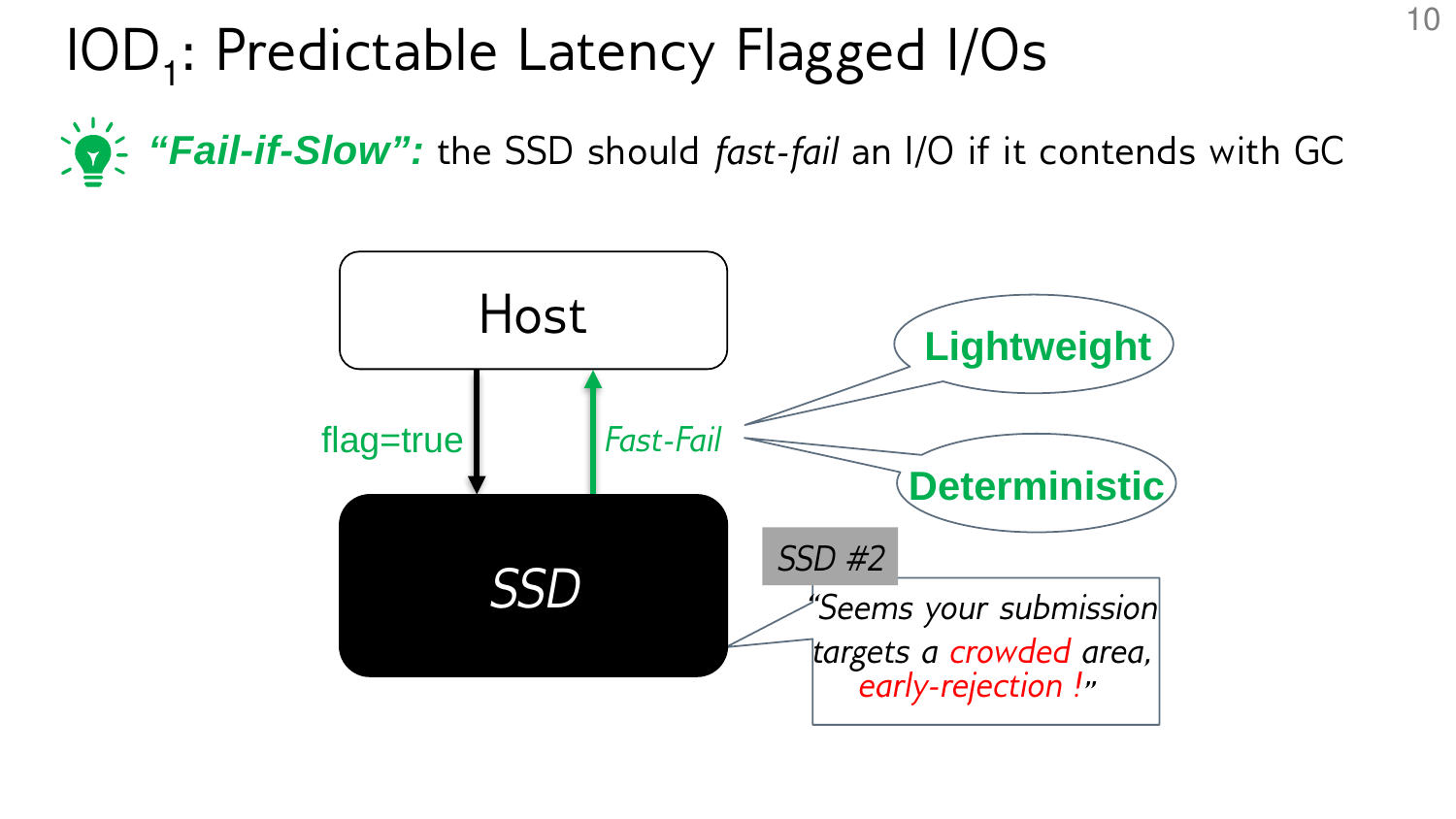

# IOD1: Predictable Latency Flagged I/Os

“Fail-if-Slow”: the SSD should fast-fail an I/O if it contends with GC
Host
SSD

Lightweight
flag=true
Fast-Fail

Deterministic
SSD #2
“Seems your submission
 targets a crowded area,
early-rejection!”

early-rejection !